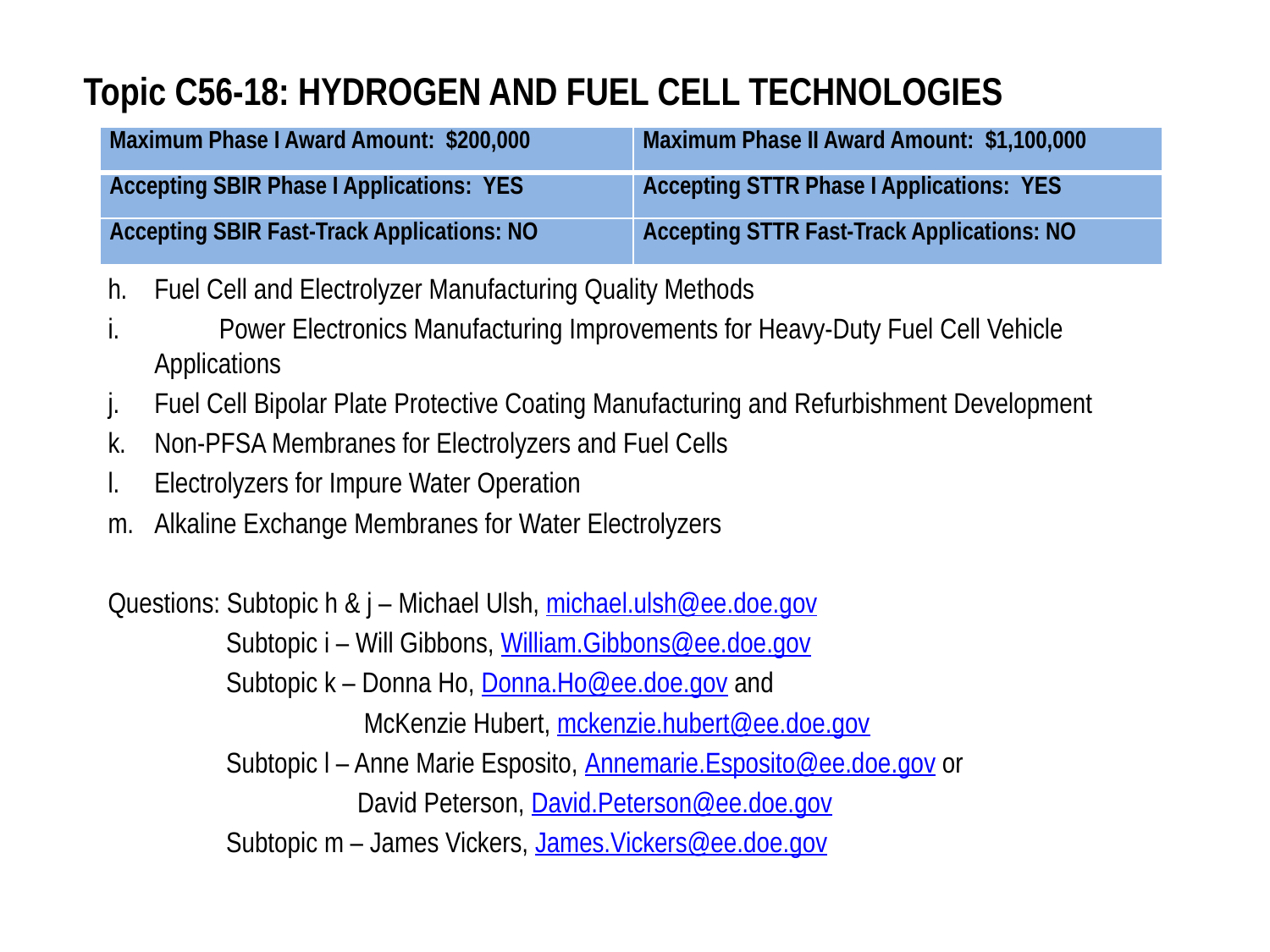

# Topic C56-18: HYDROGEN AND FUEL CELL TECHNOLOGIES
| Maximum Phase I Award Amount: $200,000 | Maximum Phase II Award Amount: $1,100,000 |
| --- | --- |
| Accepting SBIR Phase I Applications: YES | Accepting STTR Phase I Applications: YES |
| Accepting SBIR Fast-Track Applications: NO | Accepting STTR Fast-Track Applications: NO |
Fuel Cell and Electrolyzer Manufacturing Quality Methods
	Power Electronics Manufacturing Improvements for Heavy-Duty Fuel Cell Vehicle Applications
Fuel Cell Bipolar Plate Protective Coating Manufacturing and Refurbishment Development
Non-PFSA Membranes for Electrolyzers and Fuel Cells
Electrolyzers for Impure Water Operation
Alkaline Exchange Membranes for Water Electrolyzers

Questions: Subtopic h & j – Michael Ulsh, michael.ulsh@ee.doe.gov
                  Subtopic i – Will Gibbons, William.Gibbons@ee.doe.gov
                  Subtopic k – Donna Ho, Donna.Ho@ee.doe.gov and
                                       McKenzie Hubert, mckenzie.hubert@ee.doe.gov
                  Subtopic l – Anne Marie Esposito, Annemarie.Esposito@ee.doe.gov or
                                      David Peterson, David.Peterson@ee.doe.gov
                  Subtopic m – James Vickers, James.Vickers@ee.doe.gov